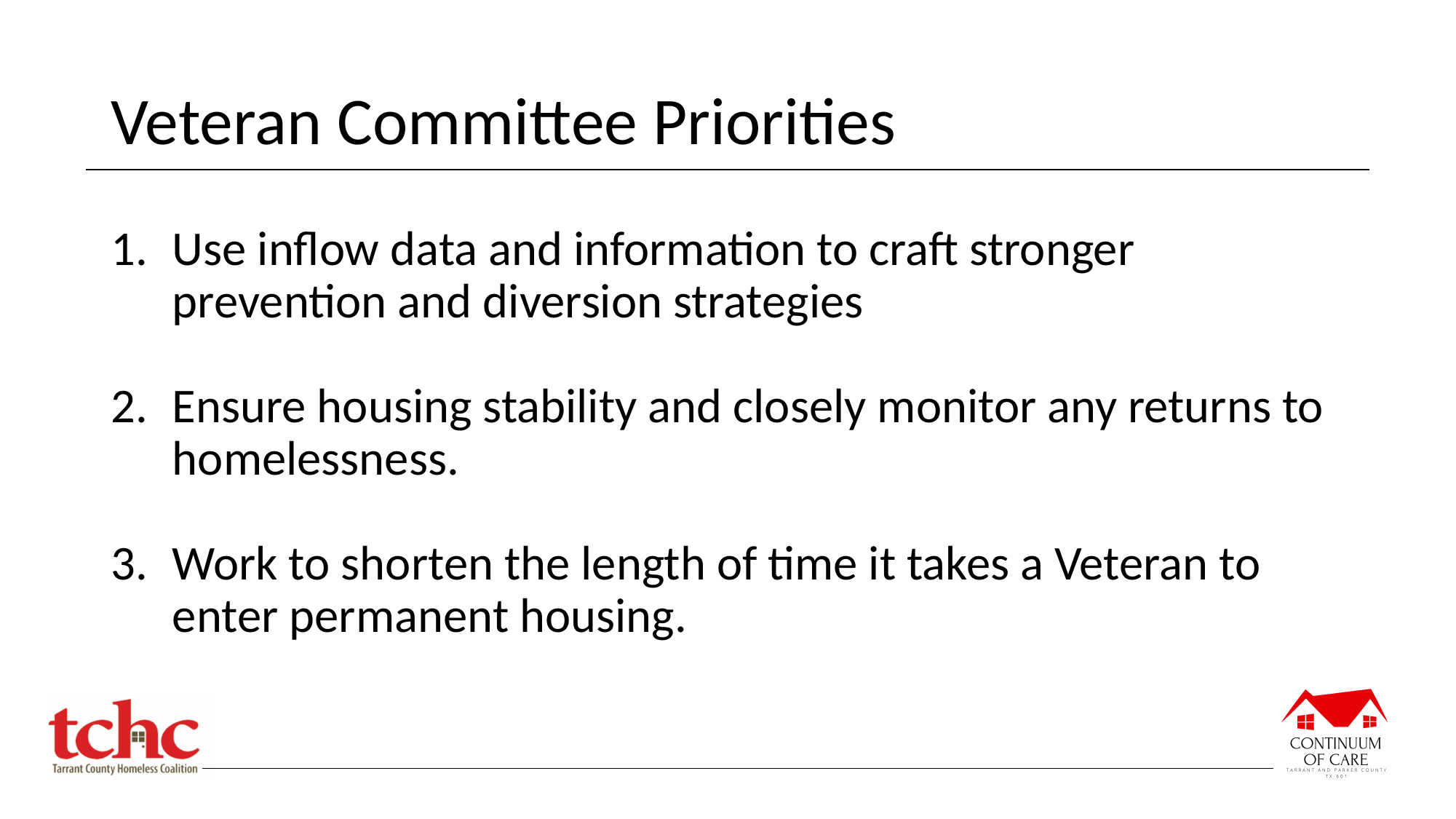

# Veteran Committee Priorities
Use inflow data and information to craft stronger prevention and diversion strategies

Ensure housing stability and closely monitor any returns to homelessness.

Work to shorten the length of time it takes a Veteran to enter permanent housing.